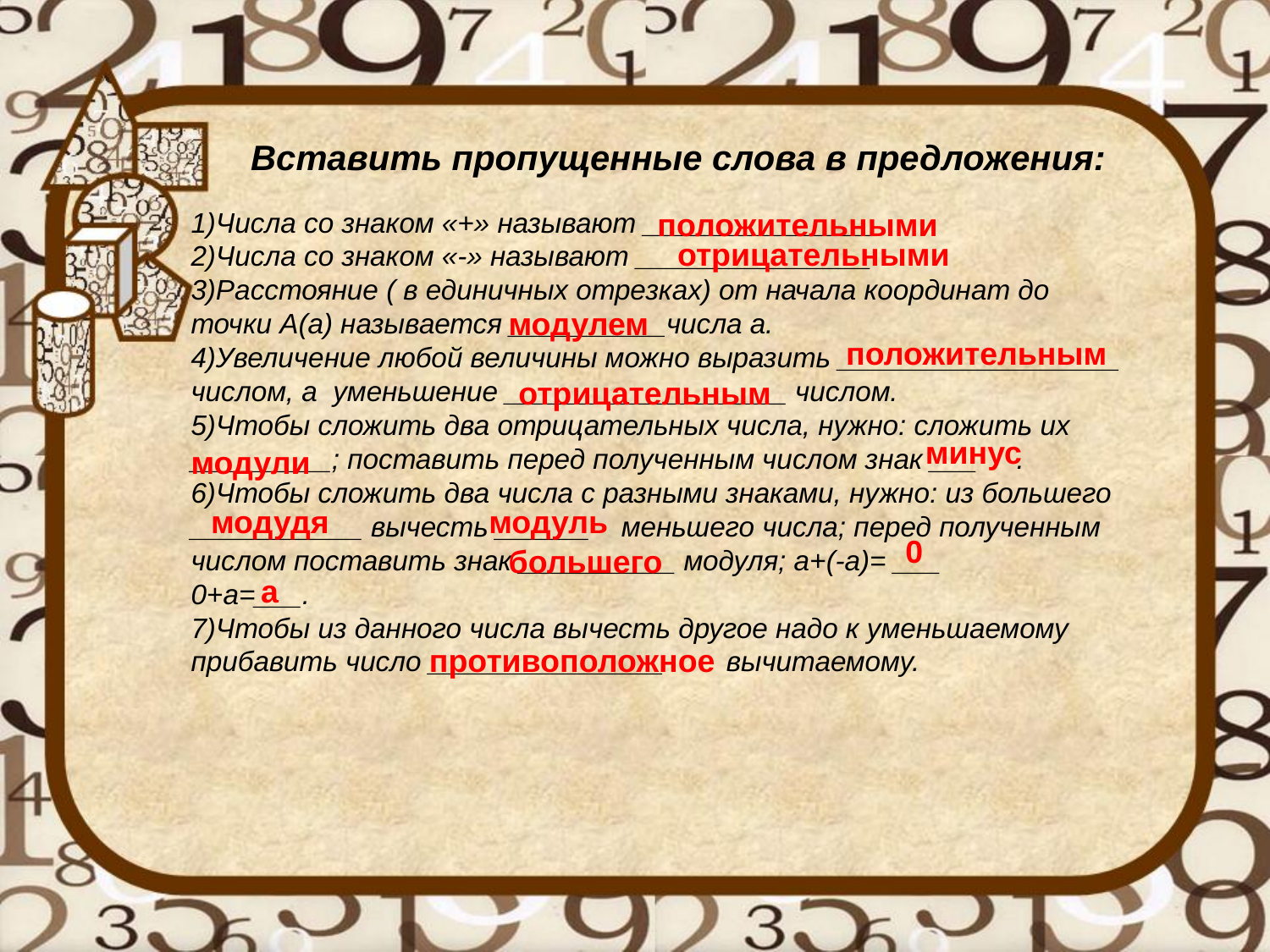

Вставить пропущенные слова в предложения:
1)Числа со знаком «+» называют _______________
2)Числа со знаком «-» называют _______________
3)Расстояние ( в единичных отрезках) от начала координат до точки А(а) называется __________числа а.
4)Увеличение любой величины можно выразить __________________ числом, а  уменьшение __________________ числом.
5)Чтобы сложить два отрицательных числа, нужно: сложить их _________; поставить перед полученным числом знак ___     .
6)Чтобы сложить два числа с разными знаками, нужно: из большего ___________ вычесть ______    меньшего числа; перед полученным числом поставить знак __________ модуля; а+(-а)= ___
0+а=___.
7)Чтобы из данного числа вычесть другое надо к уменьшаемому прибавить число _______________        вычитаемому.

положительными
отрицательными
модулем
положительным
отрицательным
минус
модули
модудя
модуль
0
большего
a
противоположное